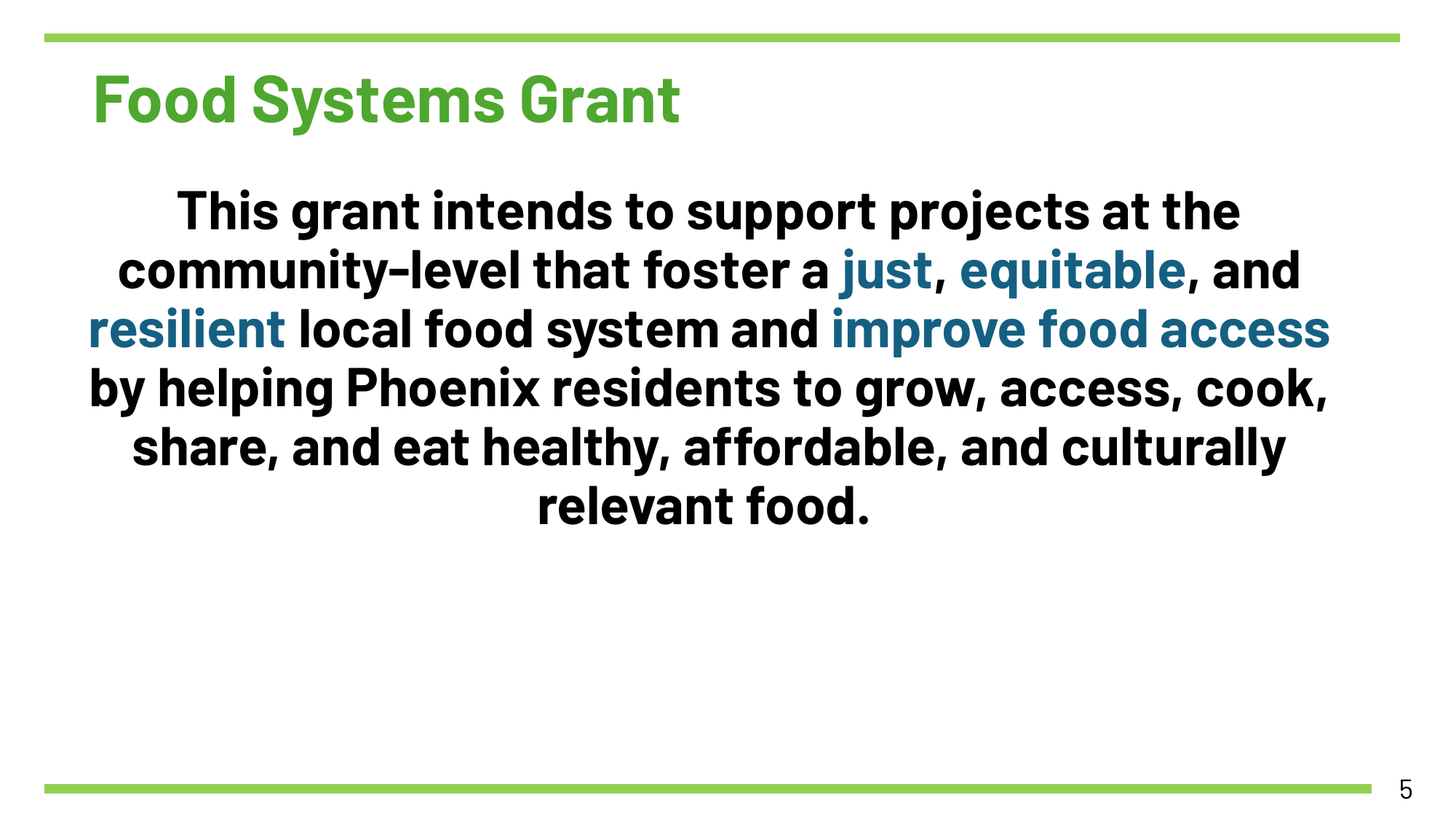

# Food Systems Grant
This grant intends to support projects at the community-level that foster a just, equitable, and resilient local food system and improve food access by helping Phoenix residents to grow, access, cook, share, and eat healthy, affordable, and culturally relevant food.

5